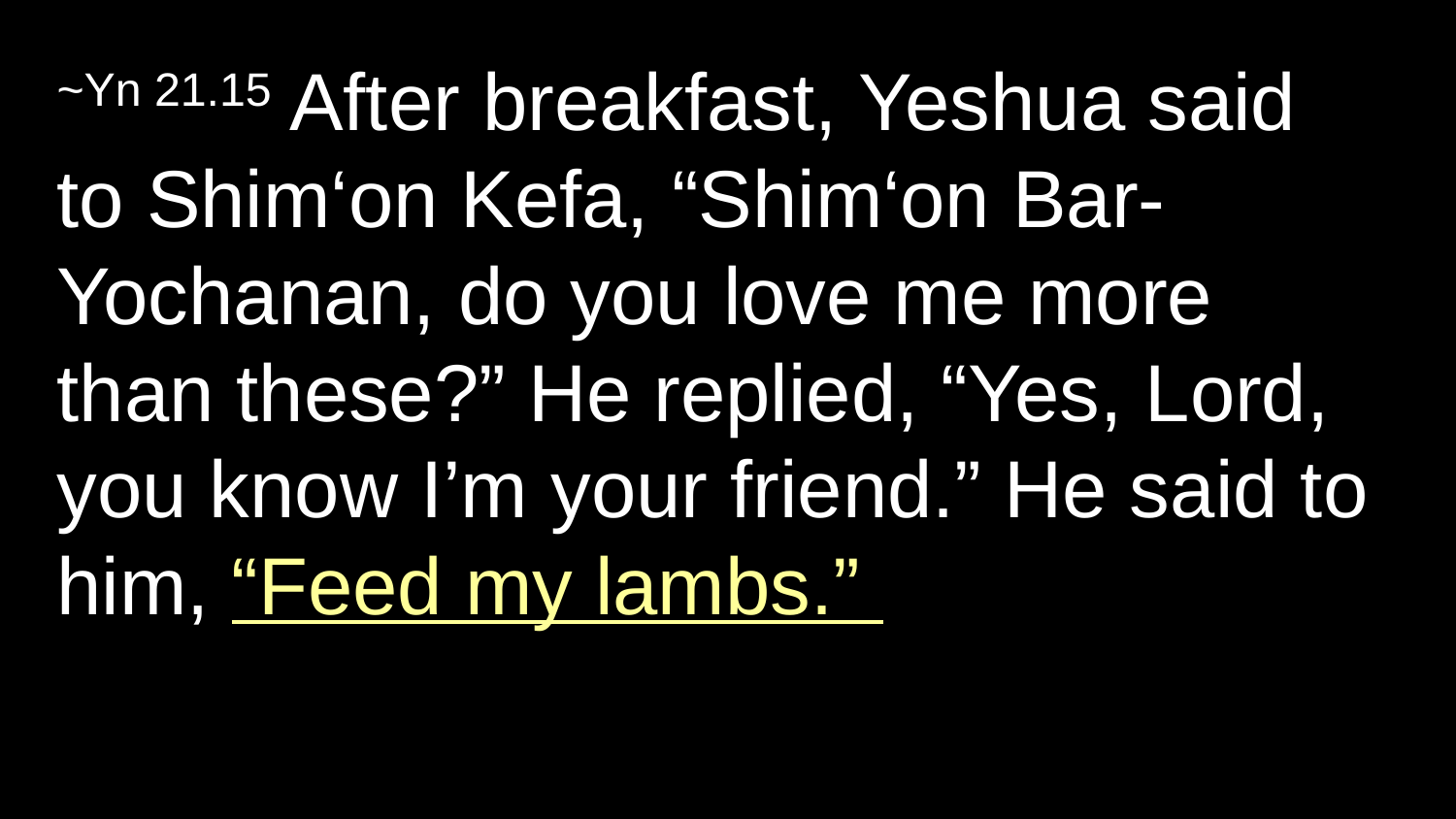

~Yn 21.15 After breakfast, Yeshua said to Shim‘on Kefa, “Shim‘on Bar-Yochanan, do you love me more than these?” He replied, “Yes, Lord, you know I’m your friend.” He said to him, “Feed my lambs.”